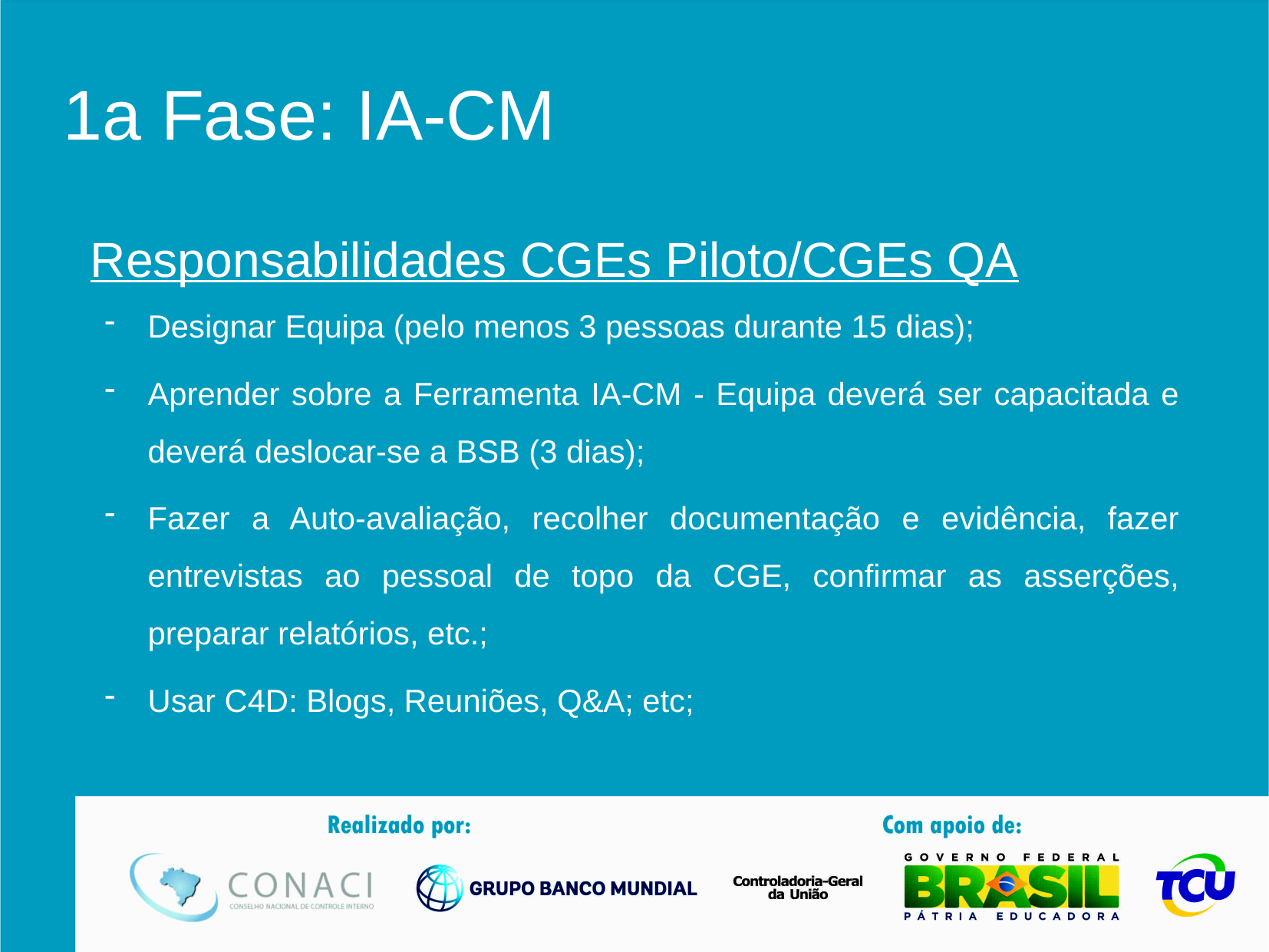

# 1a Fase: IA-CM
Responsabilidades CGEs Piloto/CGEs QA
Designar Equipa (pelo menos 3 pessoas durante 15 dias);
Aprender sobre a Ferramenta IA-CM - Equipa deverá ser capacitada e deverá deslocar-se a BSB (3 dias);
Fazer a Auto-avaliação, recolher documentação e evidência, fazer entrevistas ao pessoal de topo da CGE, confirmar as asserções, preparar relatórios, etc.;
Usar C4D: Blogs, Reuniões, Q&A; etc;